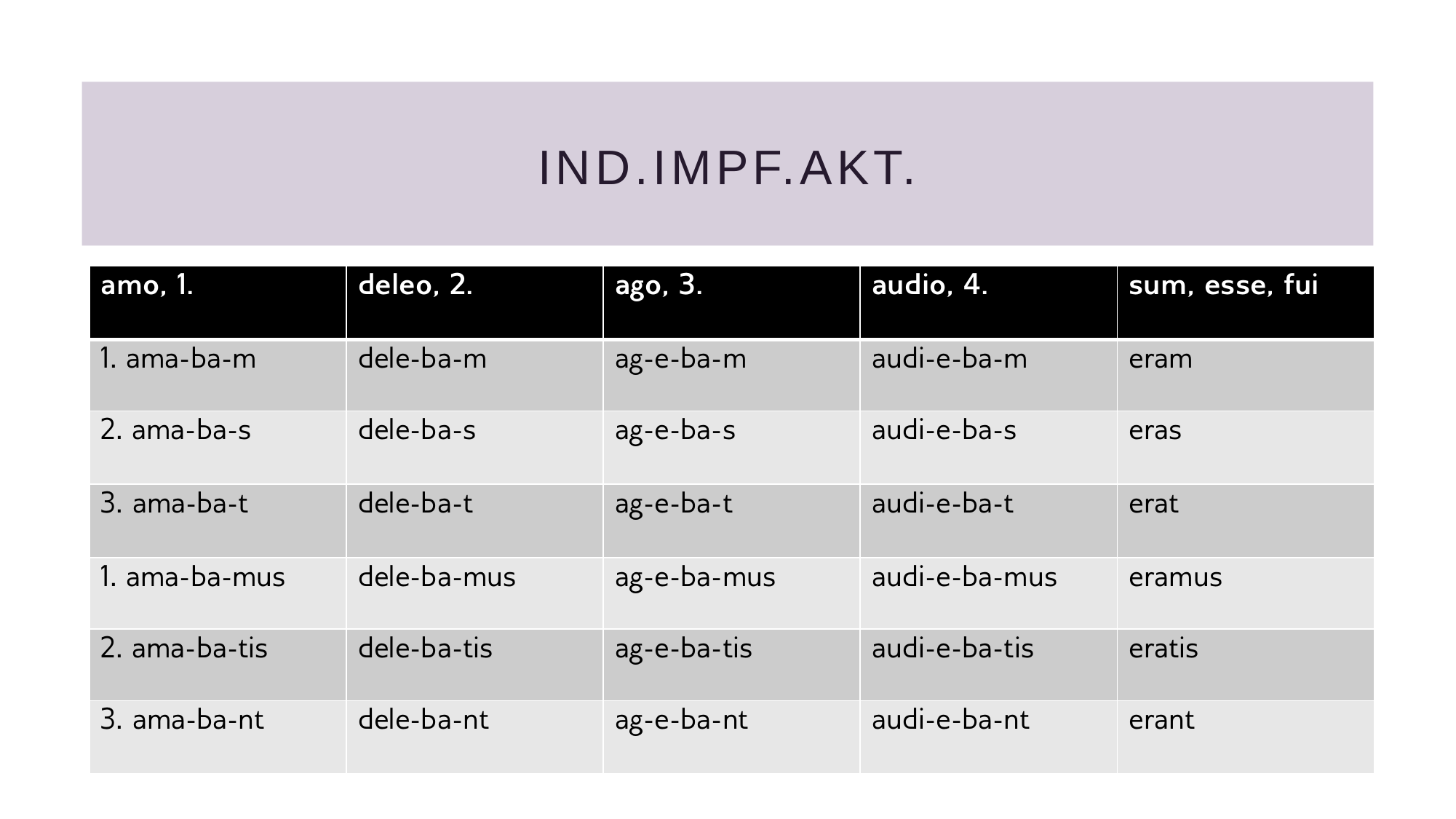

# Ind.impf.akt.
| amo, 1. | deleo, 2. | ago, 3. | audio, 4. | sum, esse, fui |
| --- | --- | --- | --- | --- |
| 1. ama-ba-m | dele-ba-m | ag-e-ba-m | audi-e-ba-m | eram |
| 2. ama-ba-s | dele-ba-s | ag-e-ba-s | audi-e-ba-s | eras |
| 3. ama-ba-t | dele-ba-t | ag-e-ba-t | audi-e-ba-t | erat |
| 1. ama-ba-mus | dele-ba-mus | ag-e-ba-mus | audi-e-ba-mus | eramus |
| 2. ama-ba-tis | dele-ba-tis | ag-e-ba-tis | audi-e-ba-tis | eratis |
| 3. ama-ba-nt | dele-ba-nt | ag-e-ba-nt | audi-e-ba-nt | erant |